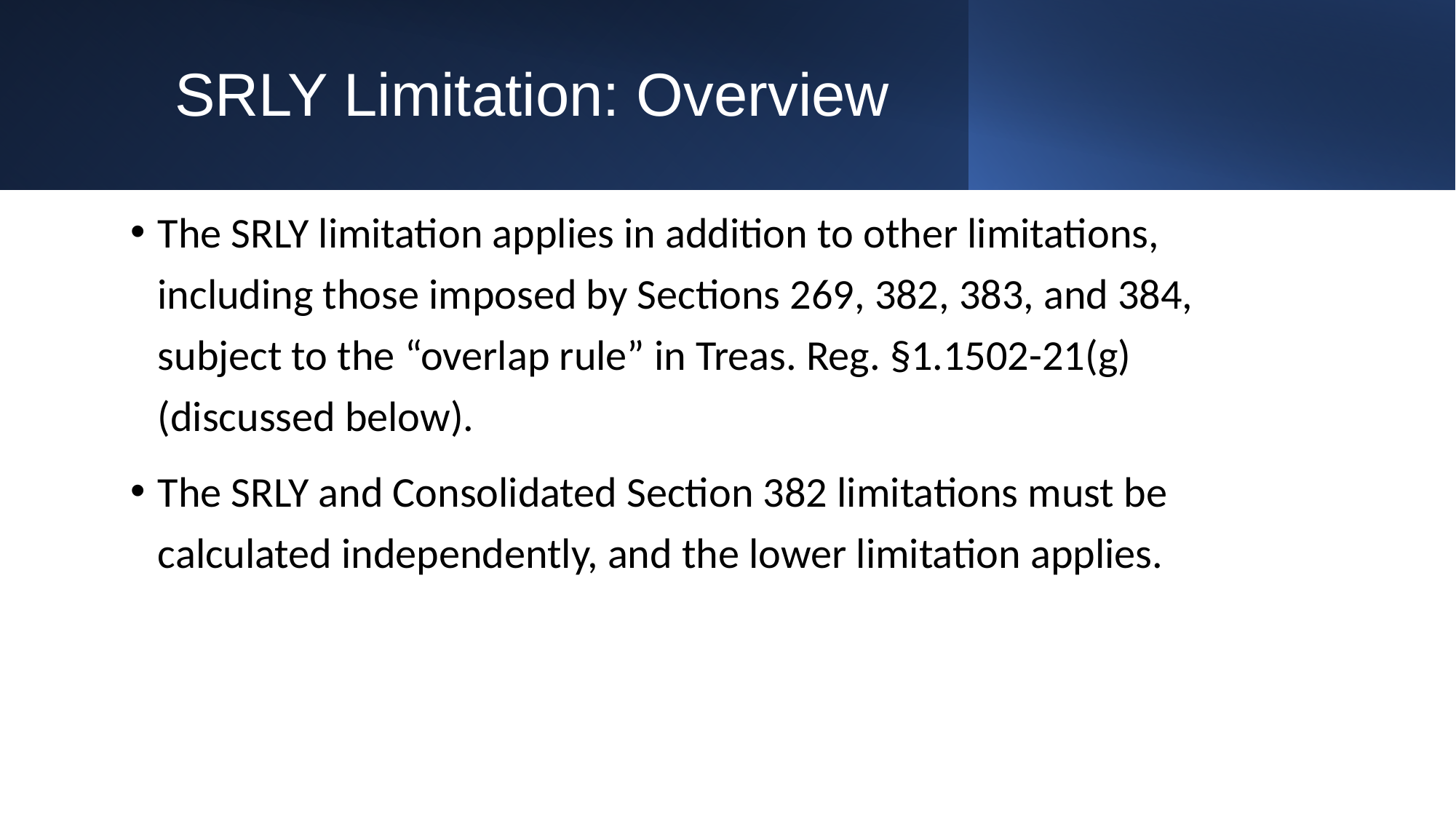

# SRLY Limitation: Overview
The SRLY limitation applies in addition to other limitations, including those imposed by Sections 269, 382, 383, and 384, subject to the “overlap rule” in Treas. Reg. §1.1502-21(g) (discussed below).
The SRLY and Consolidated Section 382 limitations must be calculated independently, and the lower limitation applies.